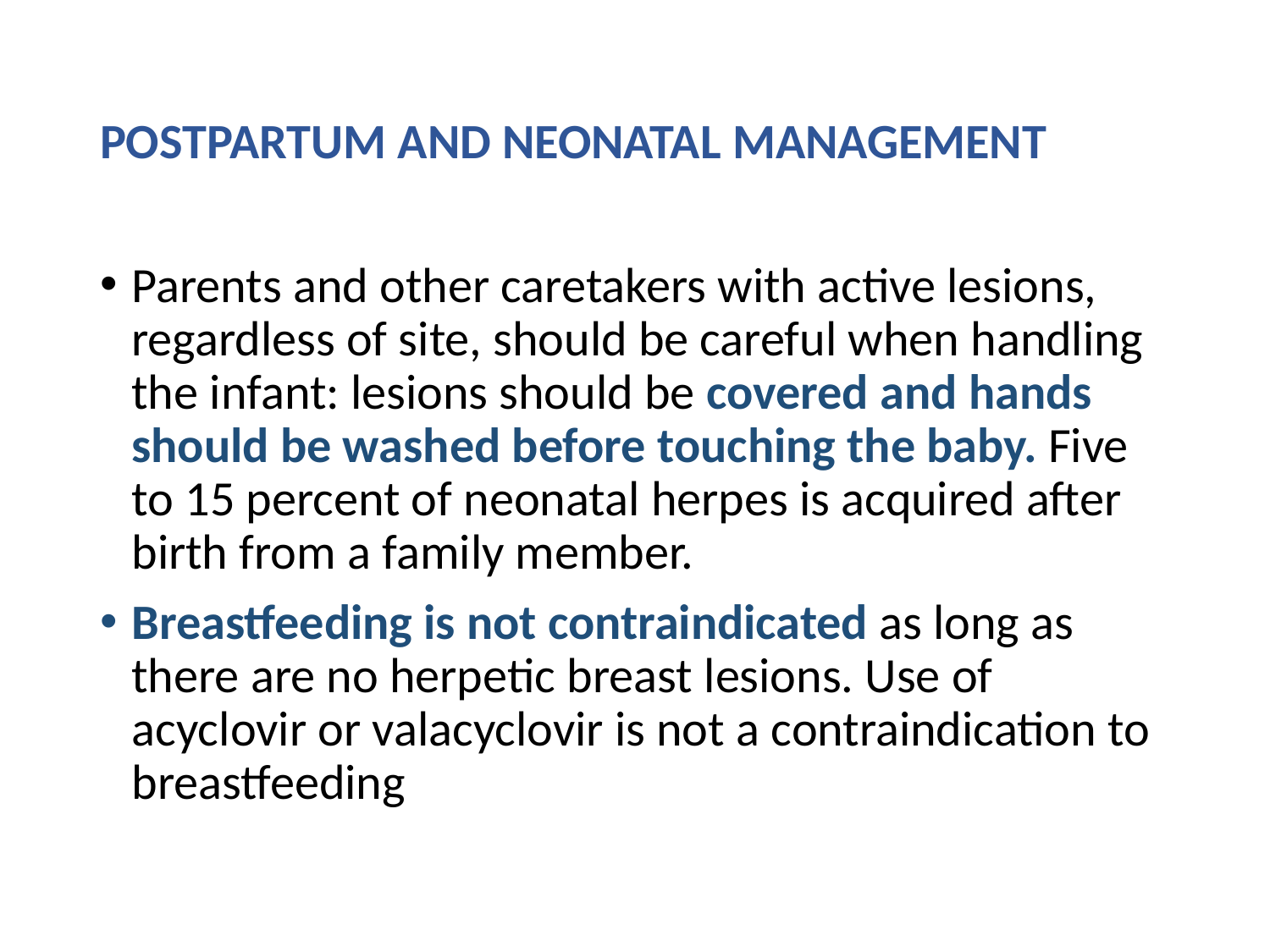

# POSTPARTUM AND NEONATAL MANAGEMENT
Parents and other caretakers with active lesions, regardless of site, should be careful when handling the infant: lesions should be covered and hands should be washed before touching the baby. Five to 15 percent of neonatal herpes is acquired after birth from a family member.
Breastfeeding is not contraindicated as long as there are no herpetic breast lesions. Use of acyclovir or valacyclovir is not a contraindication to breastfeeding